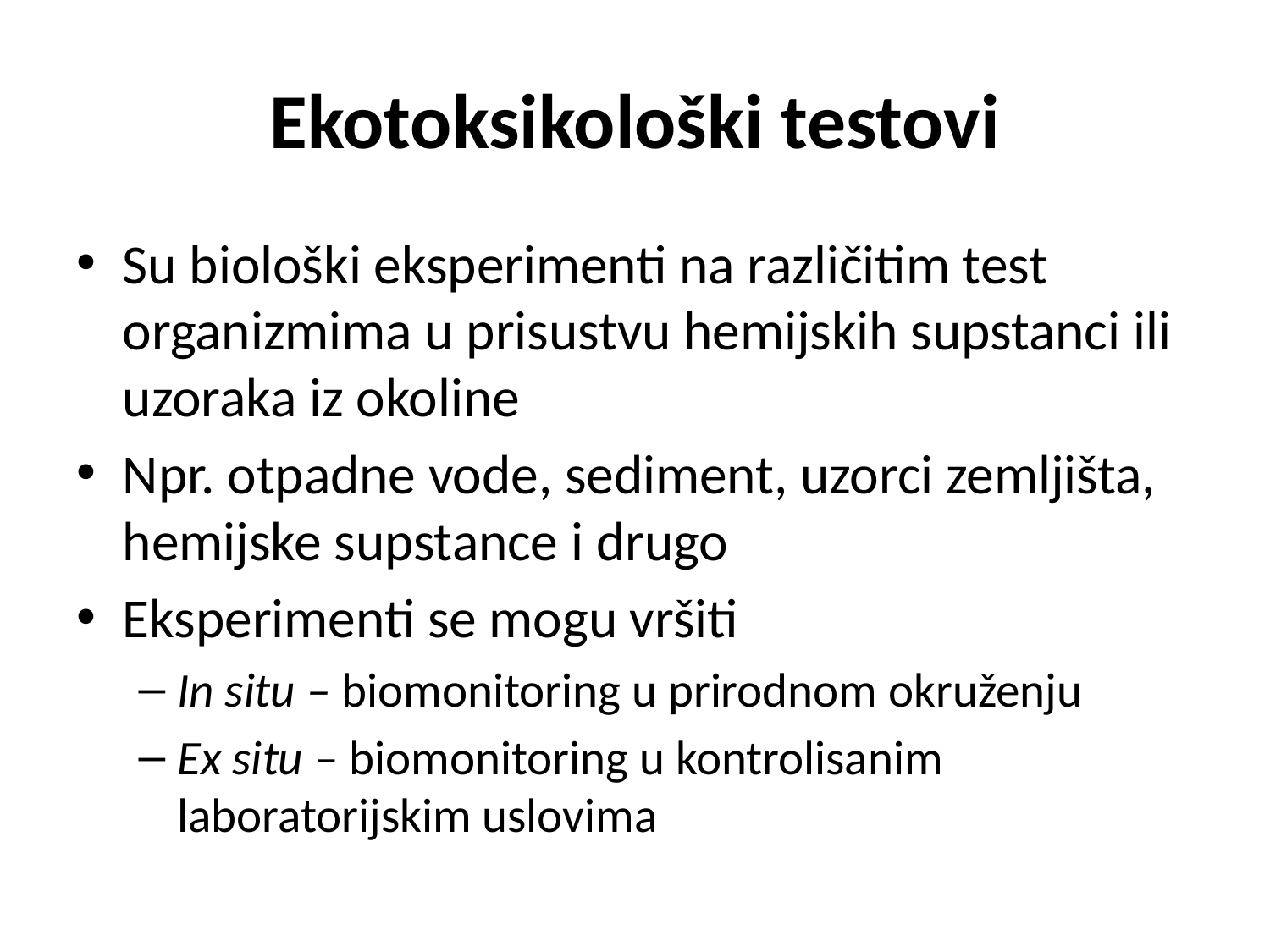

# Ekotoksikološki testovi
Su biološki eksperimenti na različitim test organizmima u prisustvu hemijskih supstanci ili uzoraka iz okoline
Npr. otpadne vode, sediment, uzorci zemljišta, hemijske supstance i drugo
Eksperimenti se mogu vršiti
In situ – biomonitoring u prirodnom okruženju
Ex situ – biomonitoring u kontrolisanim laboratorijskim uslovima